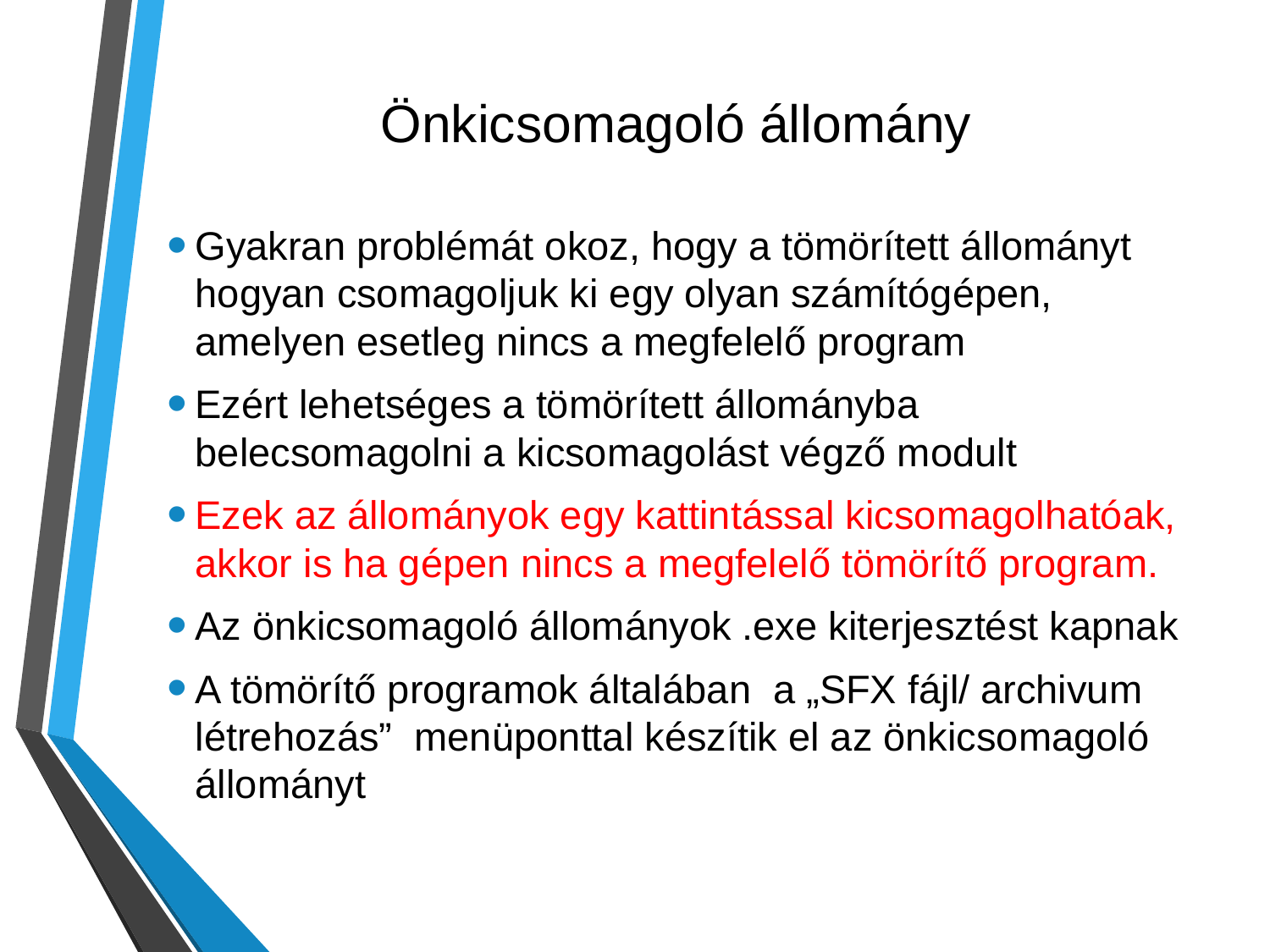

# Önkicsomagoló állomány
Gyakran problémát okoz, hogy a tömörített állományt hogyan csomagoljuk ki egy olyan számítógépen, amelyen esetleg nincs a megfelelő program
Ezért lehetséges a tömörített állományba belecsomagolni a kicsomagolást végző modult
Ezek az állományok egy kattintással kicsomagolhatóak, akkor is ha gépen nincs a megfelelő tömörítő program.
Az önkicsomagoló állományok .exe kiterjesztést kapnak
A tömörítő programok általában  a „SFX fájl/ archivum létrehozás”  menüponttal készítik el az önkicsomagoló állományt